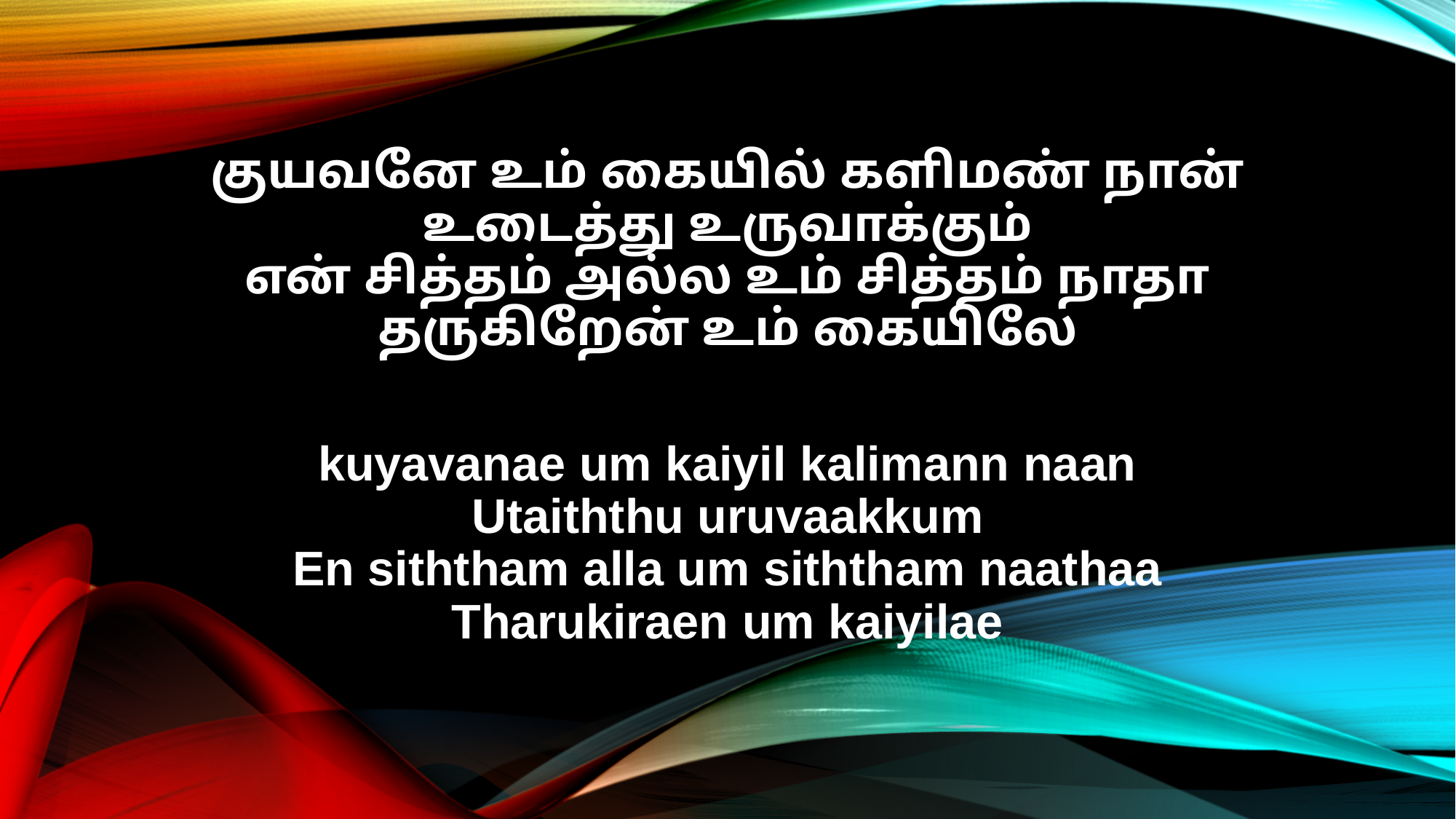

குயவனே உம் கையில் களிமண் நான்
உடைத்து உருவாக்கும்
என் சித்தம் அல்ல உம் சித்தம் நாதா
தருகிறேன் உம் கையிலே

kuyavanae um kaiyil kalimann naan
Utaiththu uruvaakkum
En siththam alla um siththam naathaa
Tharukiraen um kaiyilae